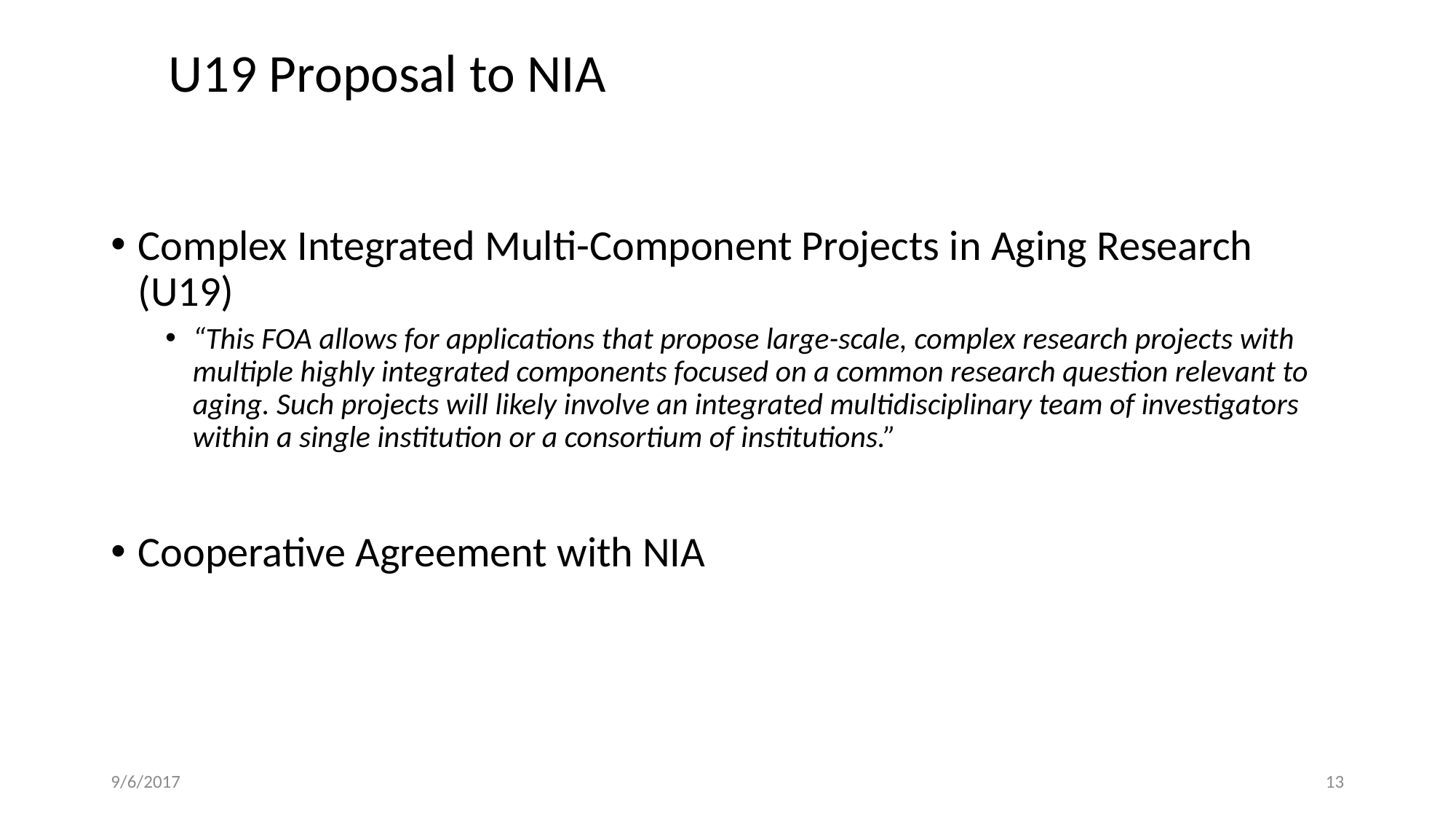

# U19 Proposal to NIA
Complex Integrated Multi-Component Projects in Aging Research (U19)
“This FOA allows for applications that propose large-scale, complex research projects with multiple highly integrated components focused on a common research question relevant to aging. Such projects will likely involve an integrated multidisciplinary team of investigators within a single institution or a consortium of institutions.”

Cooperative Agreement with NIA

9/6/2017
13